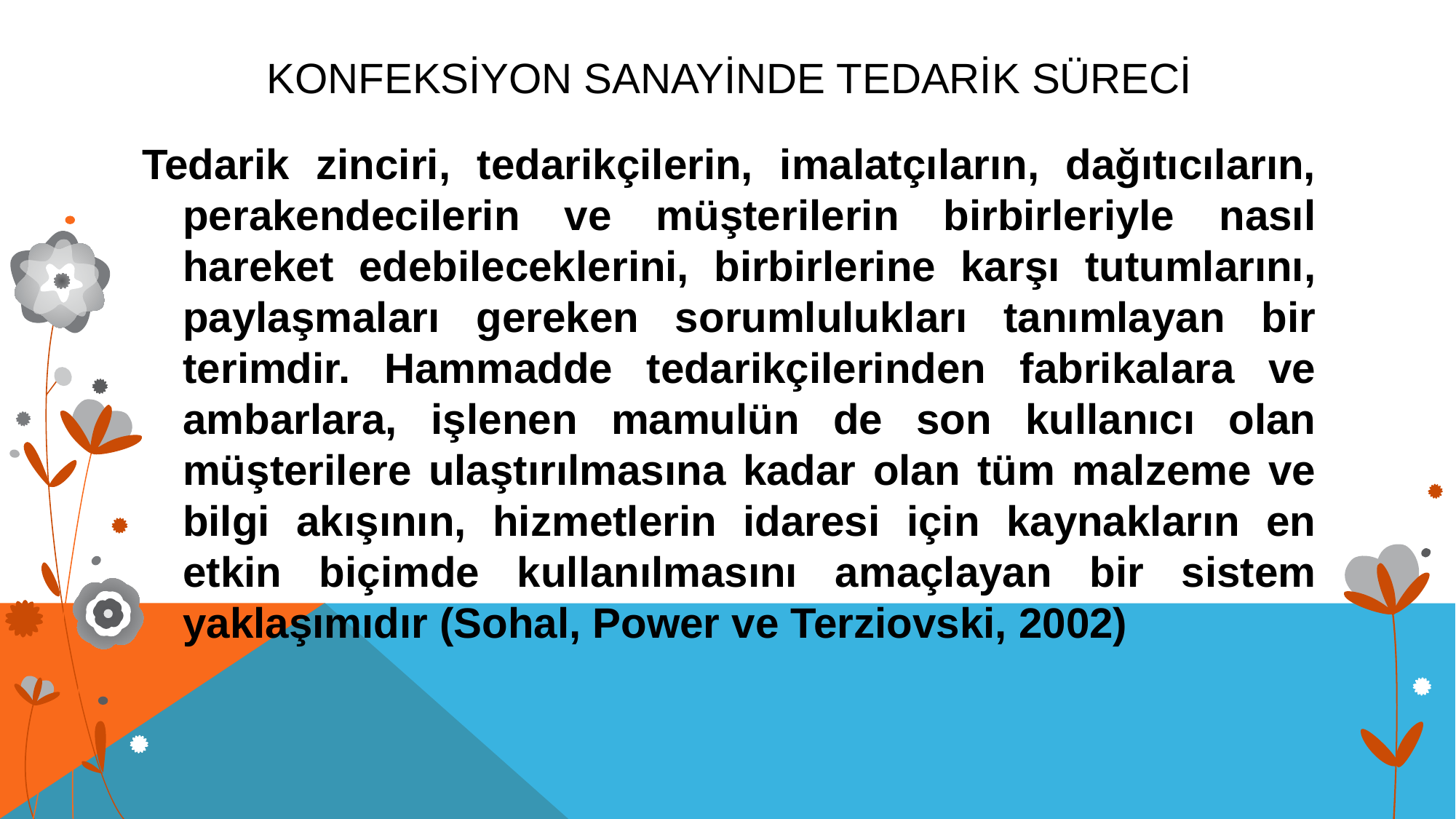

# Konfeksiyon sanayinde tedarik süreci
Tedarik zinciri, tedarikçilerin, imalatçıların, dağıtıcıların, perakendecilerin ve müşterilerin birbirleriyle nasıl hareket edebileceklerini, birbirlerine karşı tutumlarını, paylaşmaları gereken sorumlulukları tanımlayan bir terimdir. Hammadde tedarikçilerinden fabrikalara ve ambarlara, işlenen mamulün de son kullanıcı olan müşterilere ulaştırılmasına kadar olan tüm malzeme ve bilgi akışının, hizmetlerin idaresi için kaynakların en etkin biçimde kullanılmasını amaçlayan bir sistem yaklaşımıdır (Sohal, Power ve Terziovski, 2002)